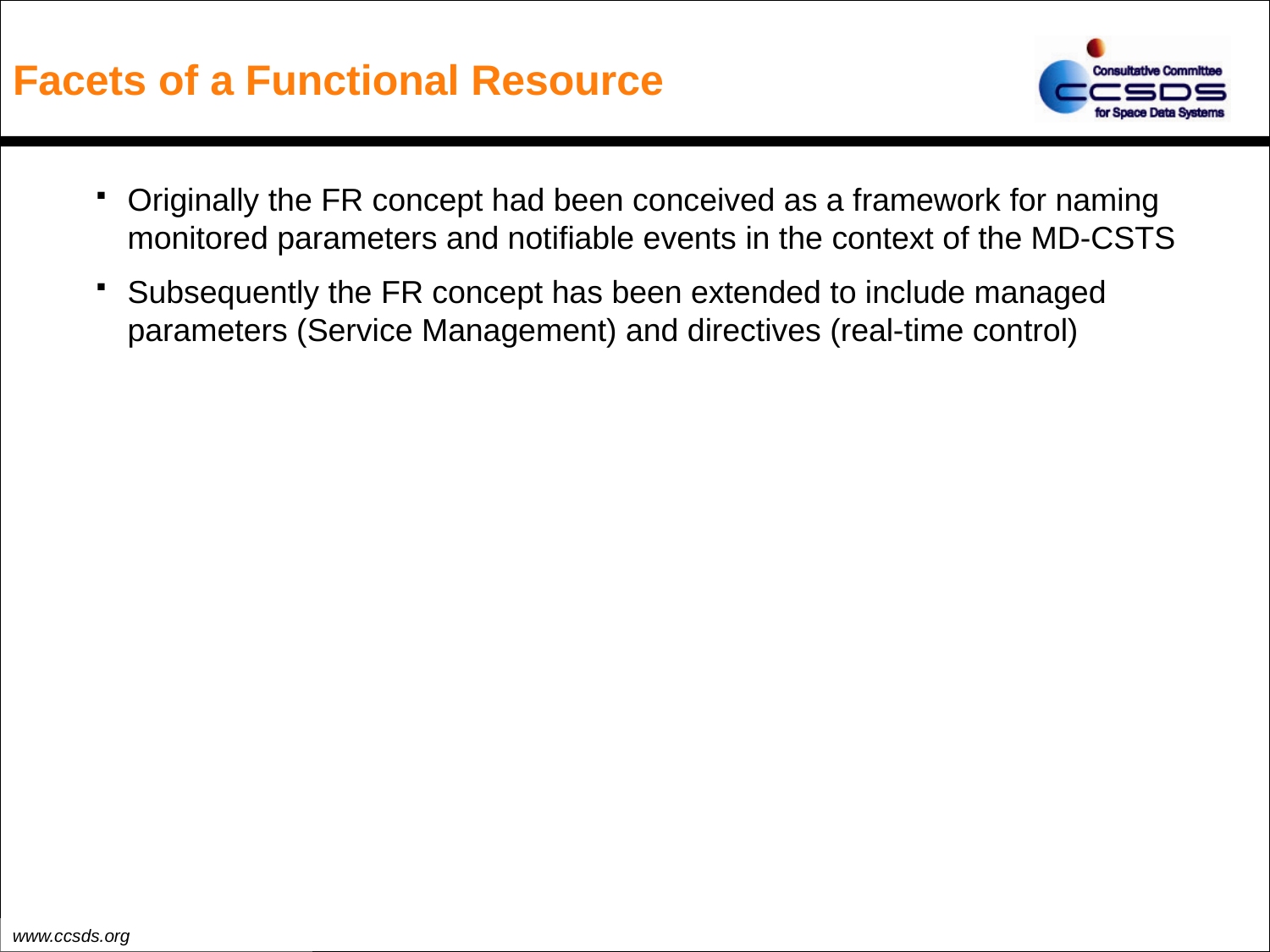

# Facets of a Functional Resource
Originally the FR concept had been conceived as a framework for naming monitored parameters and notifiable events in the context of the MD-CSTS
Subsequently the FR concept has been extended to include managed parameters (Service Management) and directives (real-time control)